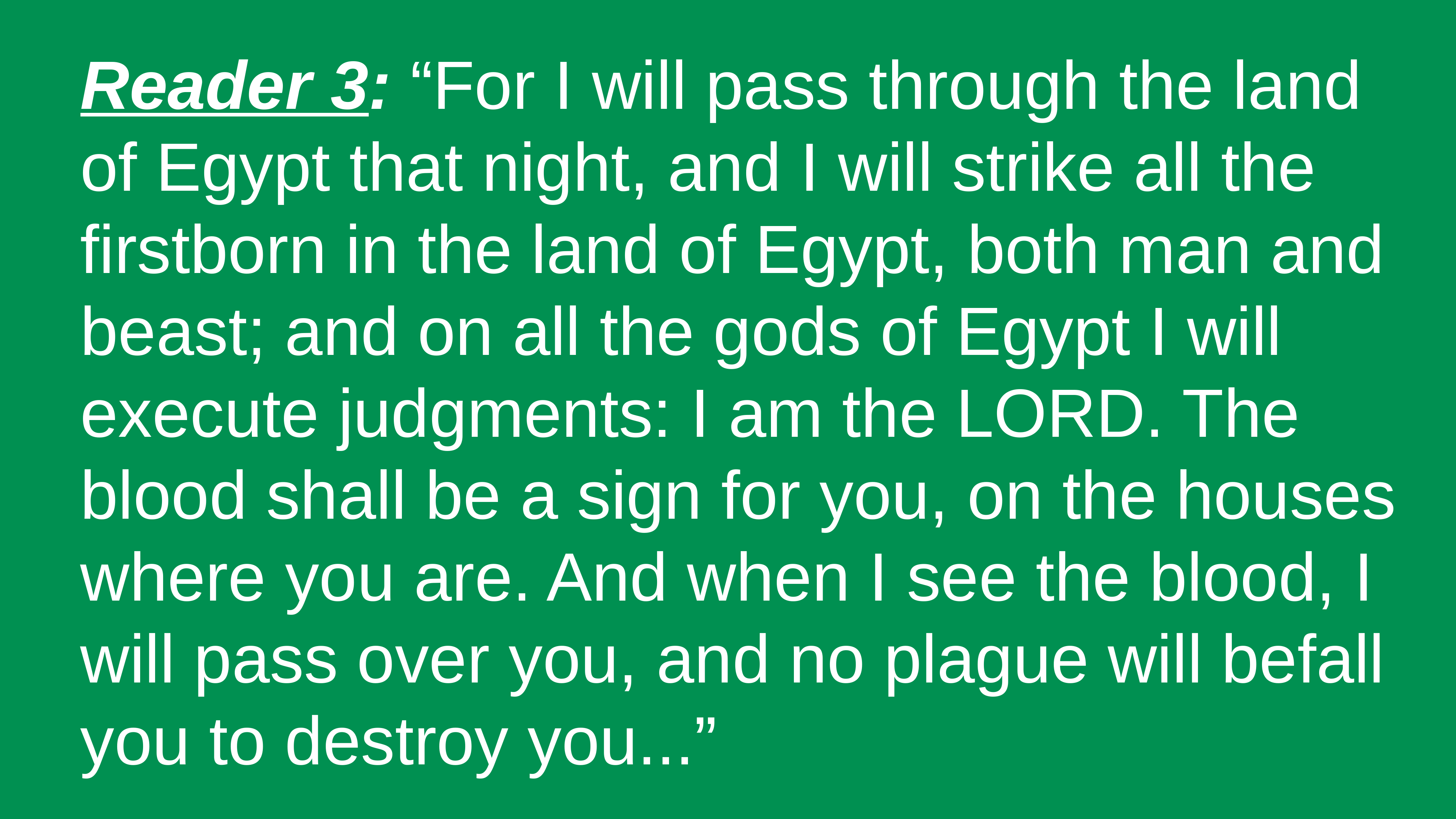

Reader 3: “For I will pass through the land of Egypt that night, and I will strike all the firstborn in the land of Egypt, both man and beast; and on all the gods of Egypt I will execute judgments: I am the LORD. The blood shall be a sign for you, on the houses where you are. And when I see the blood, I will pass over you, and no plague will befall you to destroy you...”